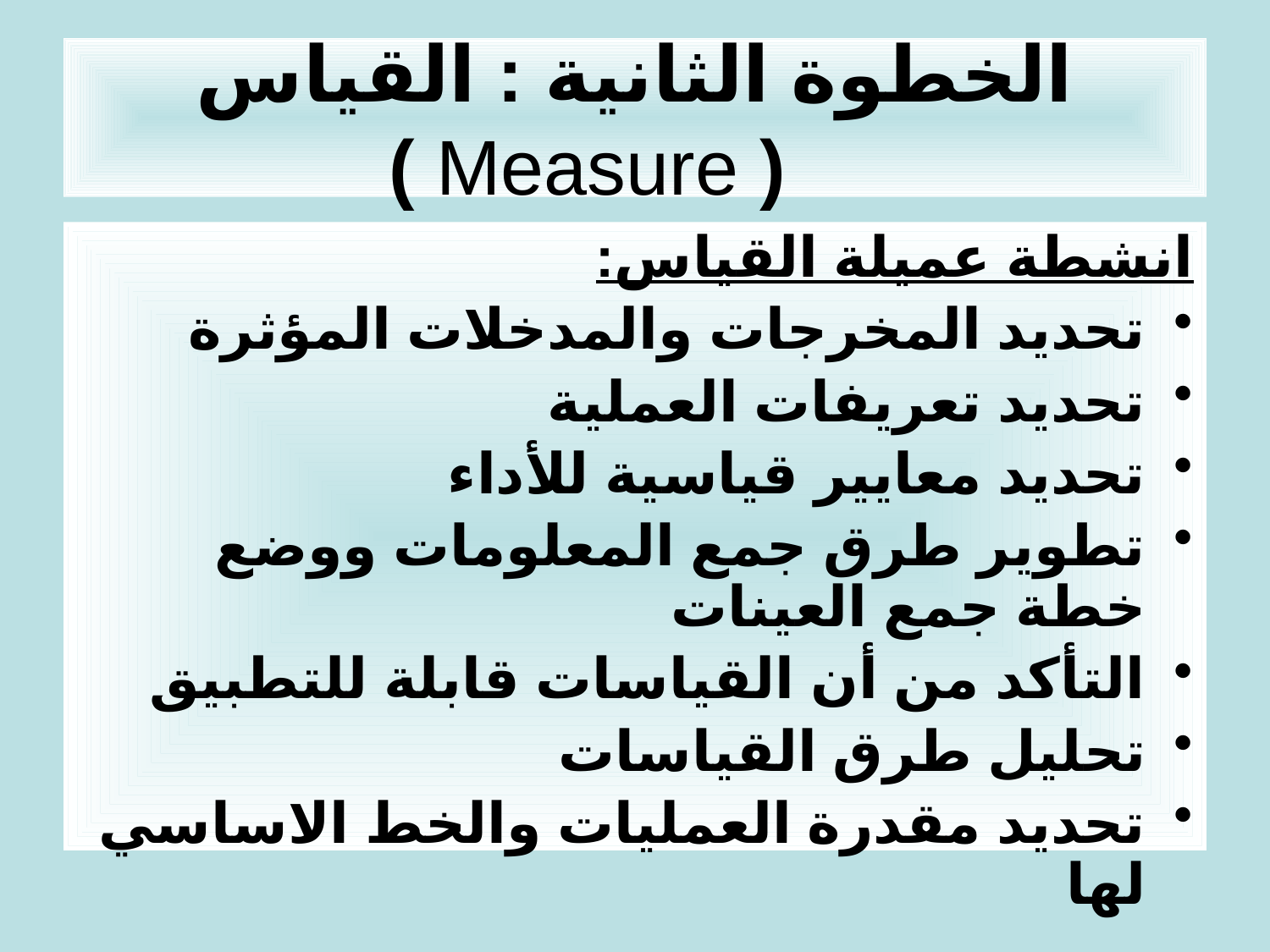

# الخطوة الثانية : القياس ( Measure )
انشطة عميلة القياس:
تحديد المخرجات والمدخلات المؤثرة
تحديد تعريفات العملية
تحديد معايير قياسية للأداء
تطوير طرق جمع المعلومات ووضع خطة جمع العينات
التأكد من أن القياسات قابلة للتطبيق
تحليل طرق القياسات
تحديد مقدرة العمليات والخط الاساسي لها